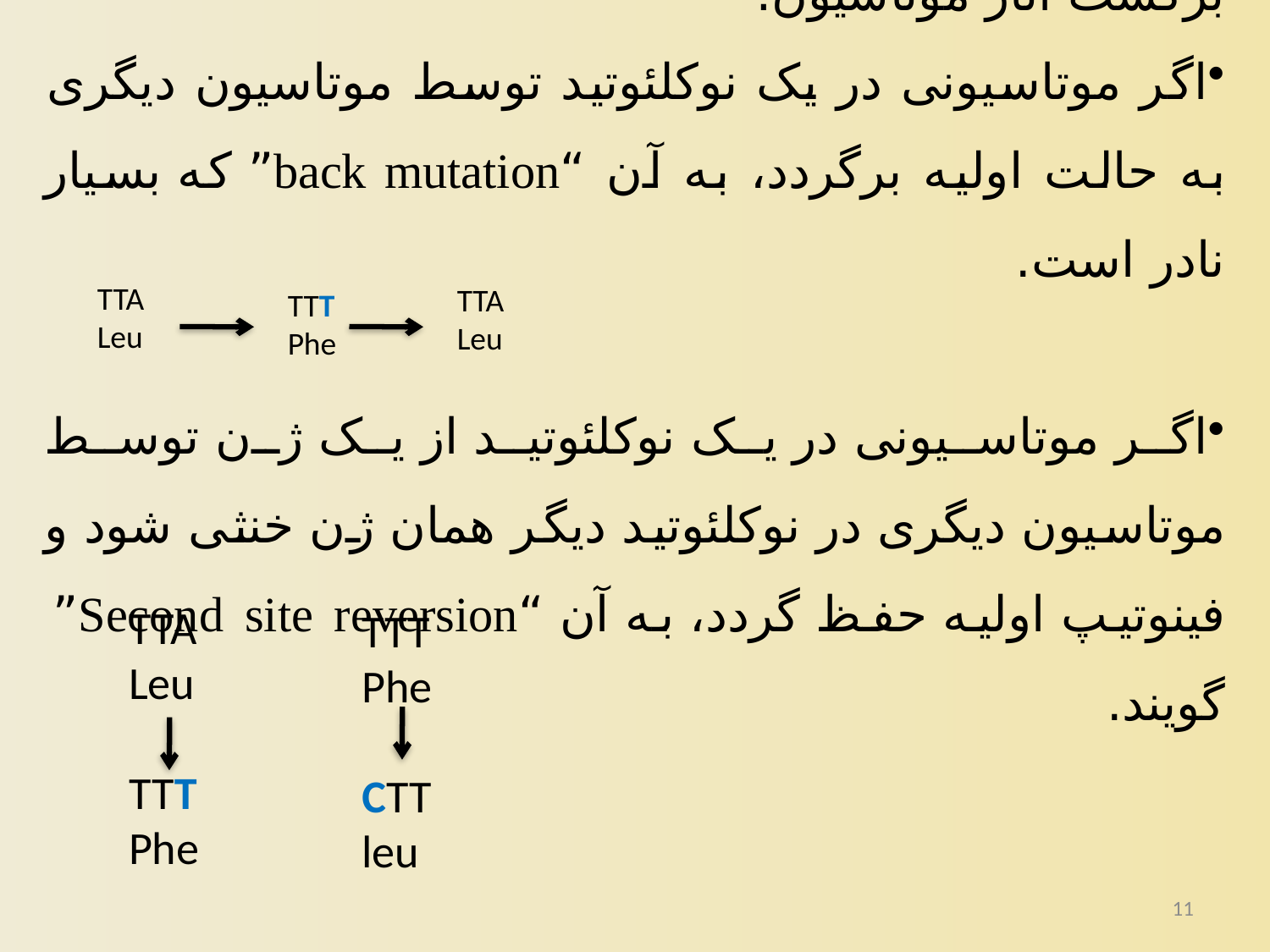

برگشت آثار موتاسیون:
اگر موتاسیونی در یک نوکلئوتید توسط موتاسیون دیگری به حالت اولیه برگردد، به آن “back mutation” که بسیار نادر است.

اگر موتاسیونی در یک نوکلئوتید از یک ژن توسط موتاسیون دیگری در نوکلئوتید دیگر همان ژن خنثی شود و فینوتیپ اولیه حفظ گردد، به آن “Second site reversion” گویند.
TTA
Leu

TTA
Leu

TTT
Phe
TTA
Leu

TTT
Phe

TTT
Phe

CTT
leu
11